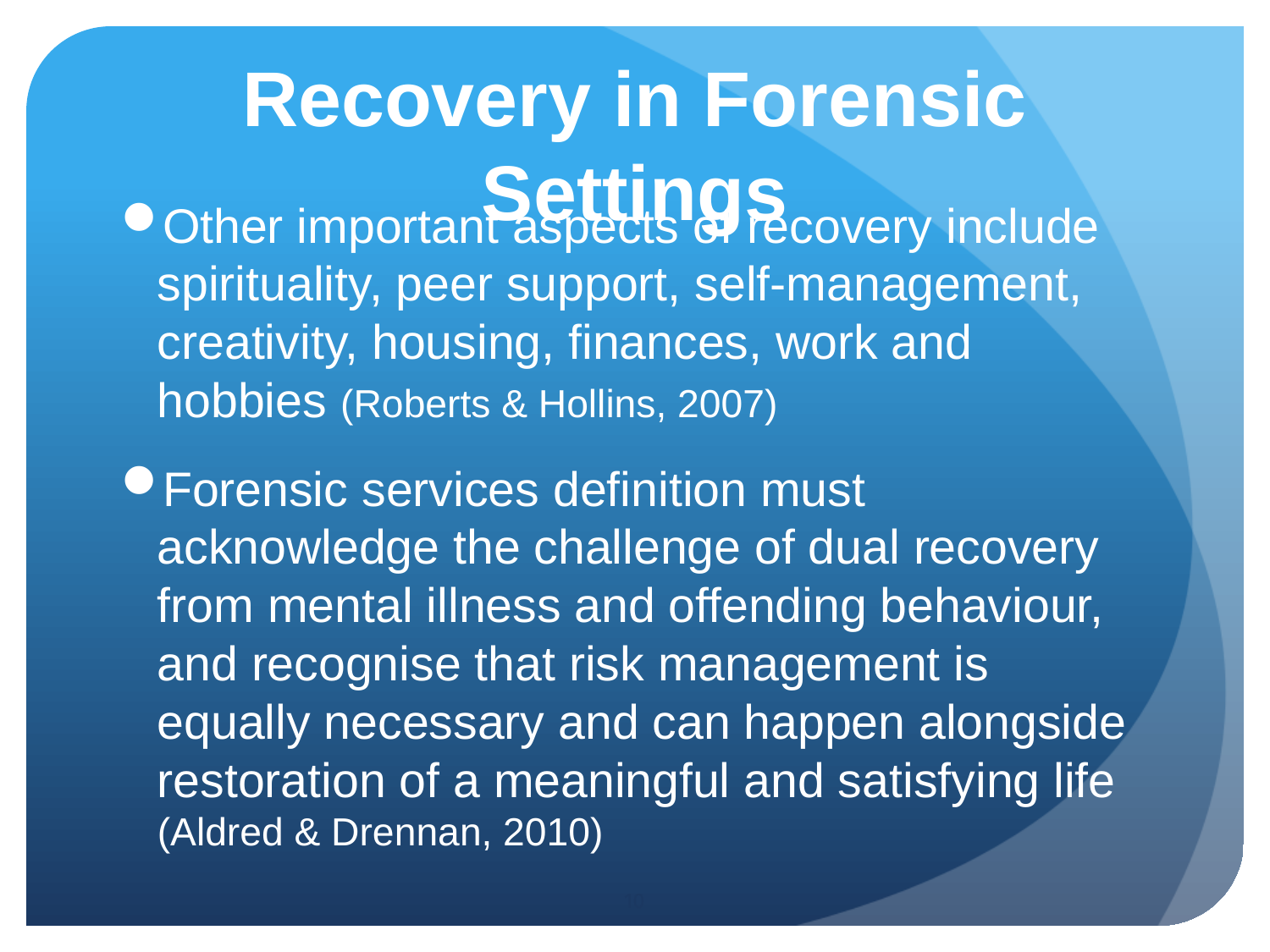

# Recovery in Forensic Settings
Other important aspects of recovery include spirituality, peer support, self-management, creativity, housing, finances, work and hobbies (Roberts & Hollins, 2007)
Forensic services definition must acknowledge the challenge of dual recovery from mental illness and offending behaviour, and recognise that risk management is equally necessary and can happen alongside restoration of a meaningful and satisfying life (Aldred & Drennan, 2010)

10